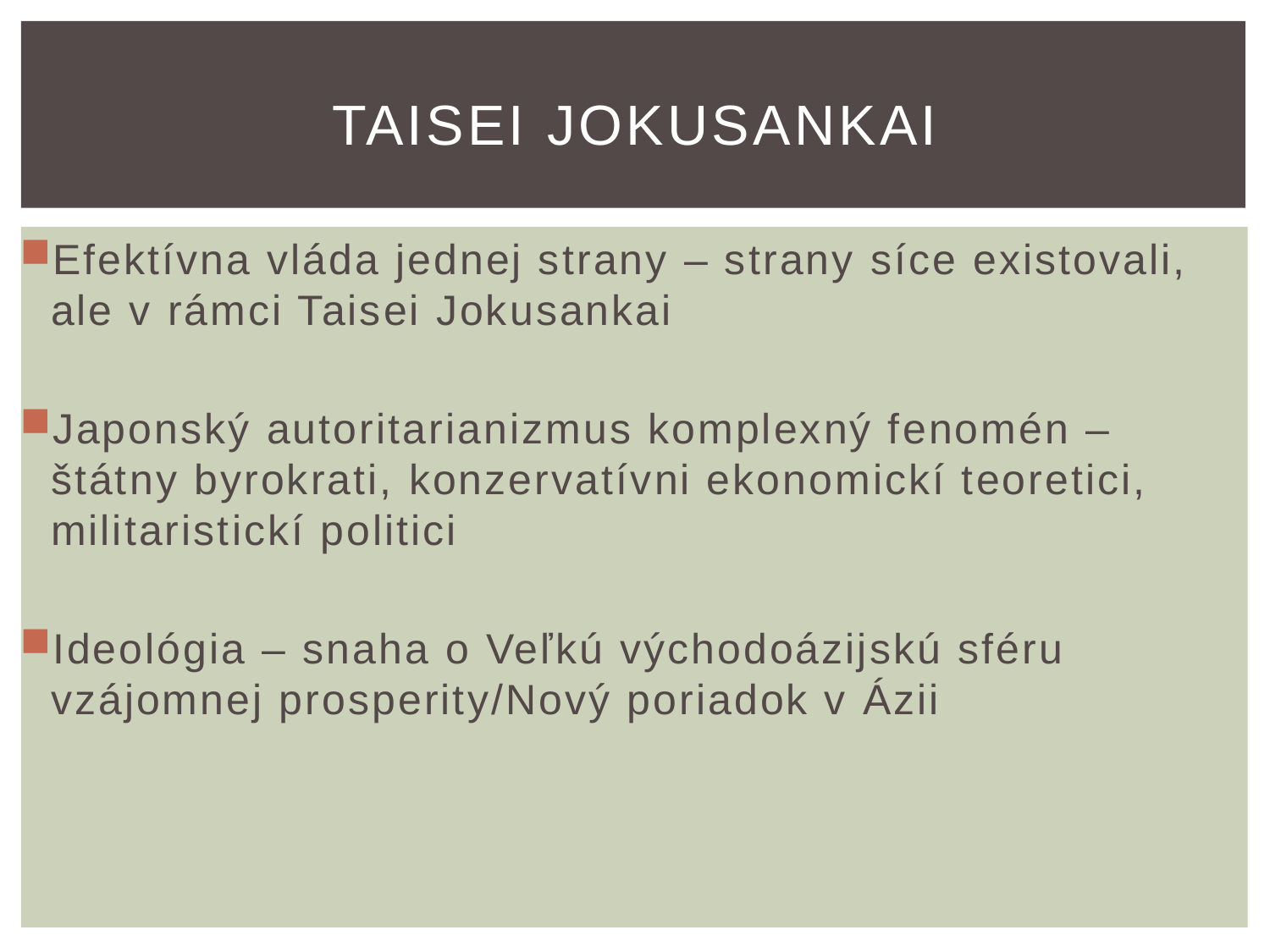

# Taisei Jokusankai
Efektívna vláda jednej strany – strany síce existovali, ale v rámci Taisei Jokusankai

Japonský autoritarianizmus komplexný fenomén – štátny byrokrati, konzervatívni ekonomickí teoretici, militaristickí politici

Ideológia – snaha o Veľkú východoázijskú sféru vzájomnej prosperity/Nový poriadok v Ázii